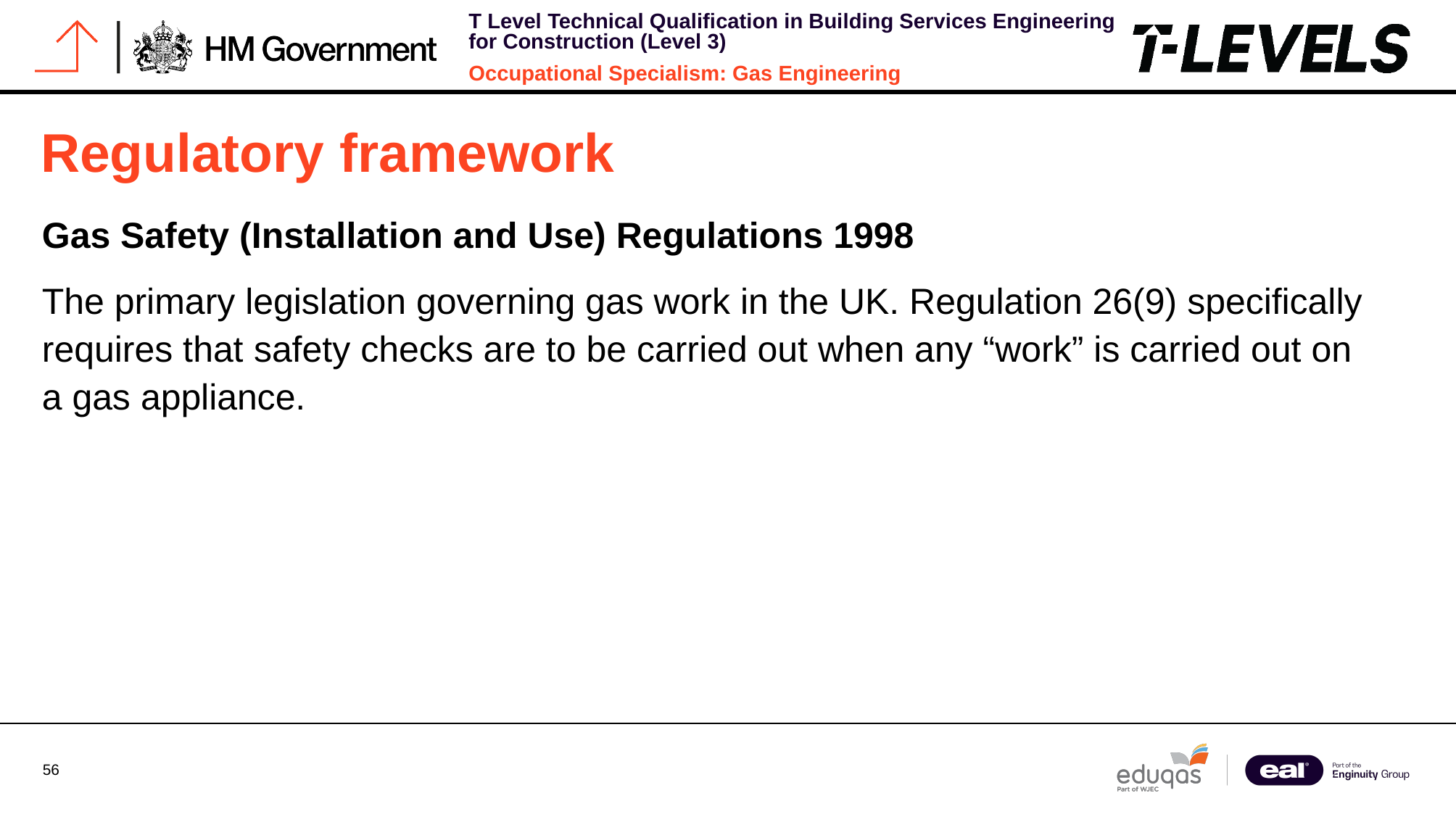

# Regulatory framework
Gas Safety (Installation and Use) Regulations 1998
The primary legislation governing gas work in the UK. Regulation 26(9) specifically requires that safety checks are to be carried out when any “work” is carried out on a gas appliance.